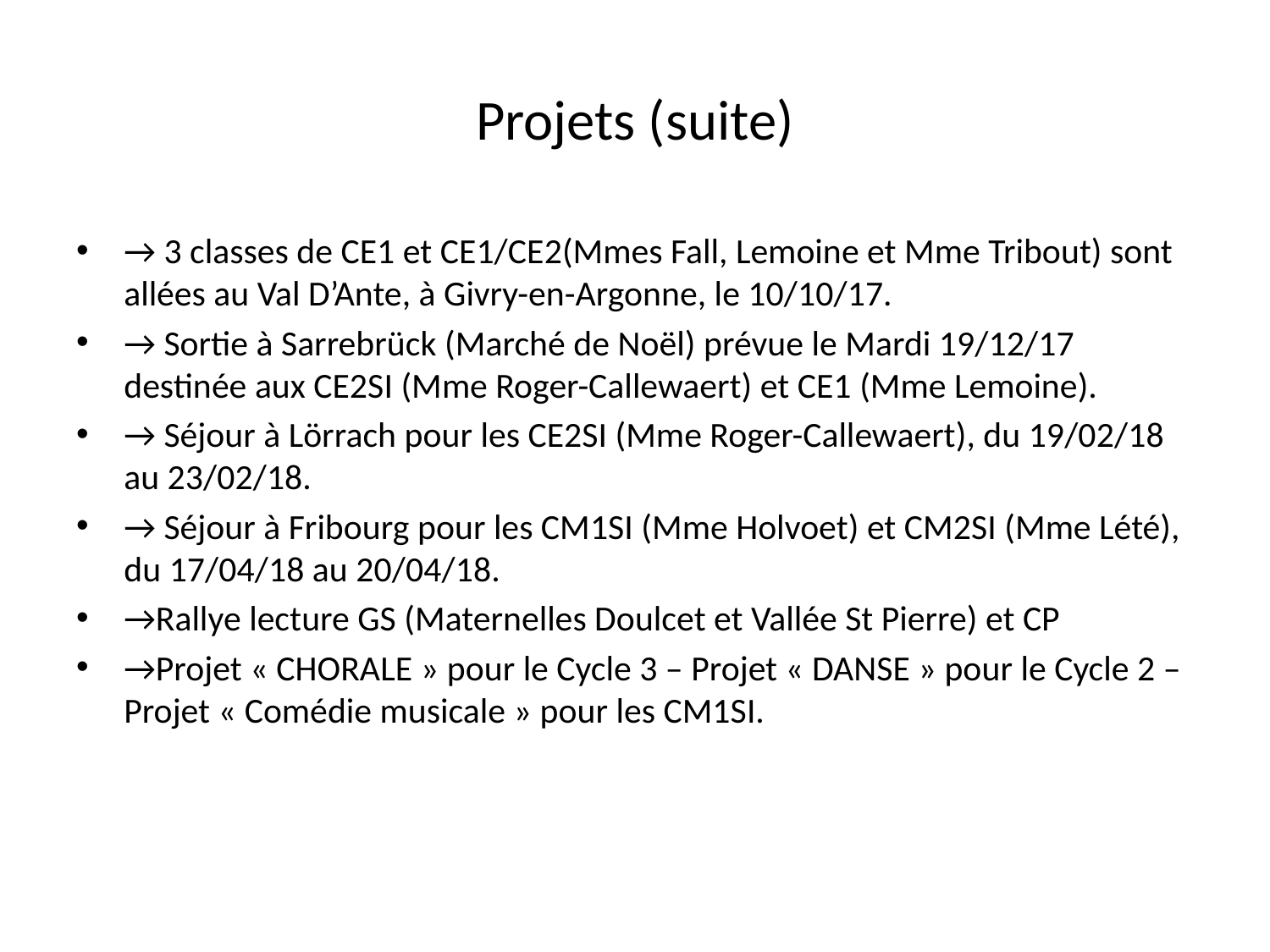

# Projets (suite)
→ 3 classes de CE1 et CE1/CE2(Mmes Fall, Lemoine et Mme Tribout) sont allées au Val D’Ante, à Givry-en-Argonne, le 10/10/17.
→ Sortie à Sarrebrück (Marché de Noël) prévue le Mardi 19/12/17 destinée aux CE2SI (Mme Roger-Callewaert) et CE1 (Mme Lemoine).
→ Séjour à Lörrach pour les CE2SI (Mme Roger-Callewaert), du 19/02/18 au 23/02/18.
→ Séjour à Fribourg pour les CM1SI (Mme Holvoet) et CM2SI (Mme Lété), du 17/04/18 au 20/04/18.
→Rallye lecture GS (Maternelles Doulcet et Vallée St Pierre) et CP
→Projet « CHORALE » pour le Cycle 3 – Projet « DANSE » pour le Cycle 2 – Projet « Comédie musicale » pour les CM1SI.